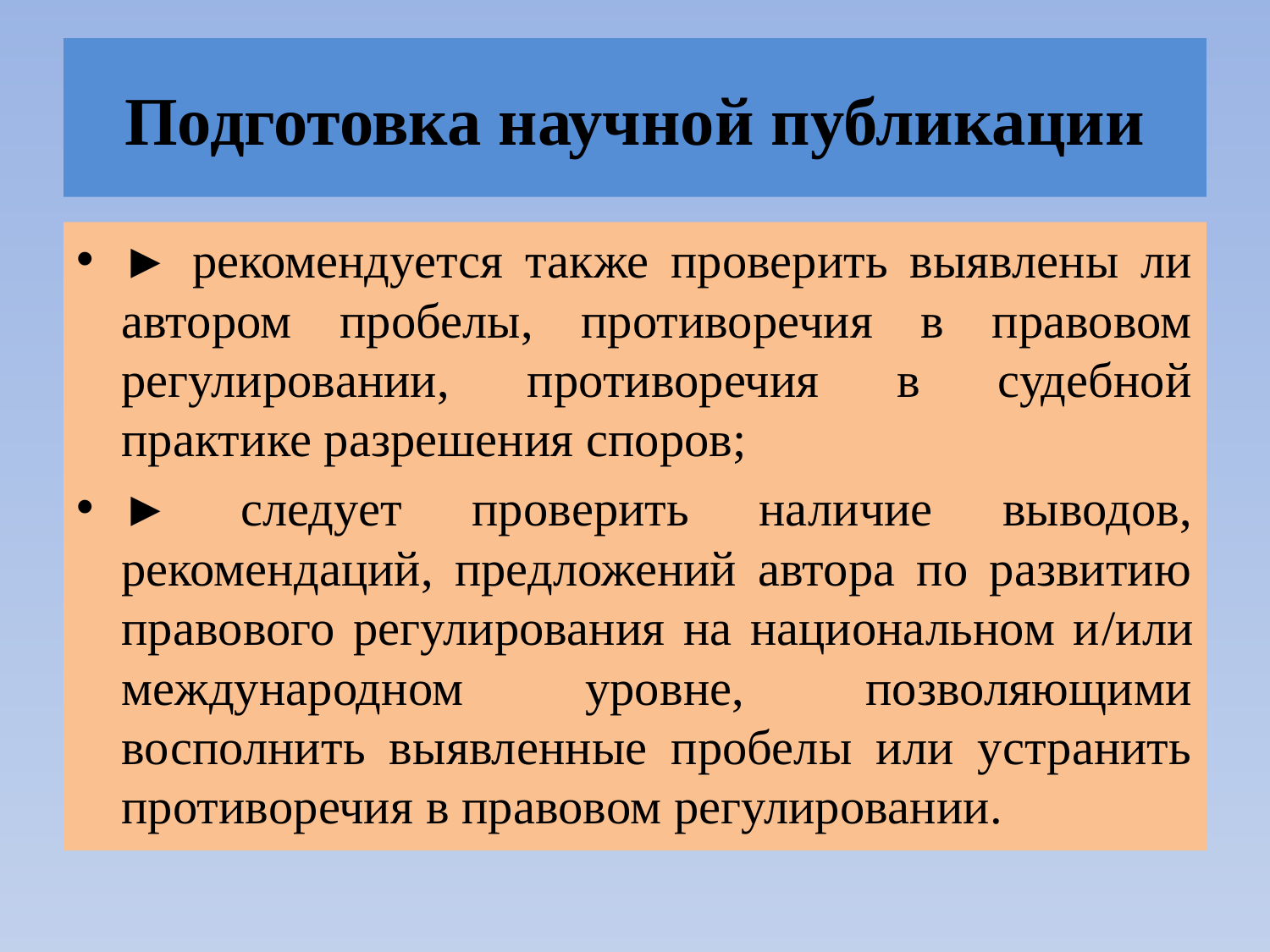

# Подготовка научной публикации
► рекомендуется также проверить выявлены ли автором пробелы, противоречия в правовом регулировании, противоречия в судебной практике разрешения споров;
► следует проверить наличие выводов, рекомендаций, предложений автора по развитию правового регулирования на национальном и/или международном уровне, позволяющими восполнить выявленные пробелы или устранить противоречия в правовом регулировании.